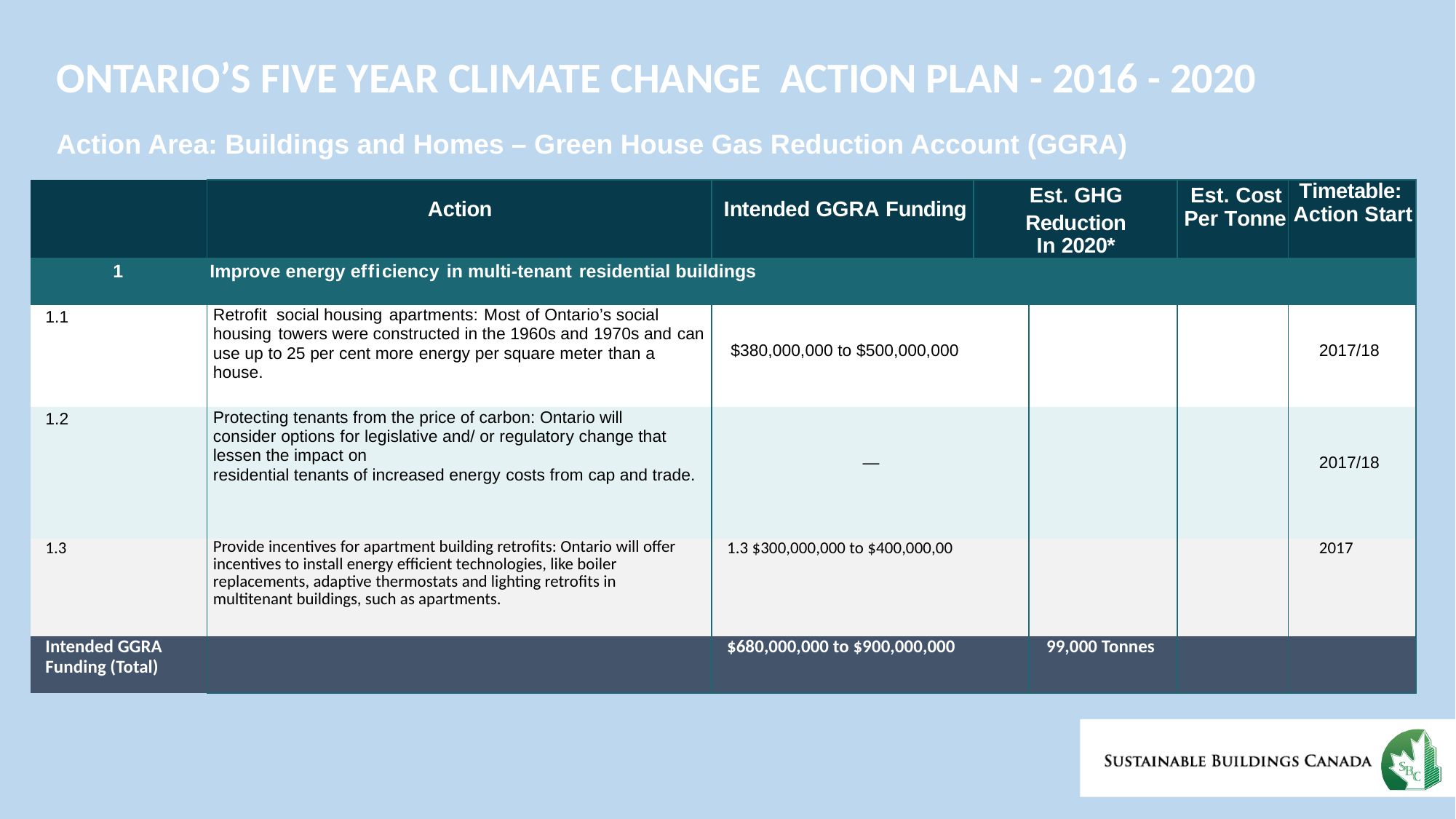

ONTARIO’S FIVE YEAR CLIMATE CHANGE  ACTION PLAN - 2016 - 2020
Action Area: Buildings and Homes – Green House Gas Reduction Account (GGRA)
|  | Action | Intended GGRA Funding | Est. GHG Reduction In 2020\* |  | Est. Cost Per Tonne | Timetable: Action Start |
| --- | --- | --- | --- | --- | --- | --- |
| 1 | Improve energy efficiency in multi-tenant residential buildings |  |  |  |  |  |
| 1.1 | Retrofit social housing apartments: Most of Ontario’s social housing towers were constructed in the 1960s and 1970s and can use up to 25 per cent more energy per square meter than a house. | $380,000,000 to $500,000,000 |  |  |  | 2017/18 |
| 1.2 | Protecting tenants from the price of carbon: Ontario will consider options for legislative and/ or regulatory change that lessen the impact on residential tenants of increased energy costs from cap and trade. | — |  |  |  | 2017/18 |
| 1.3 | Provide incentives for apartment building retrofits: Ontario will offer incentives to install energy efficient technologies, like boiler replacements, adaptive thermostats and lighting retrofits in multitenant buildings, such as apartments. | 1.3 $300,000,000 to $400,000,00 |  |  |  | 2017 |
| Intended GGRA Funding (Total) |  | $680,000,000 to $900,000,000 |  | 99,000 Tonnes |  |  |